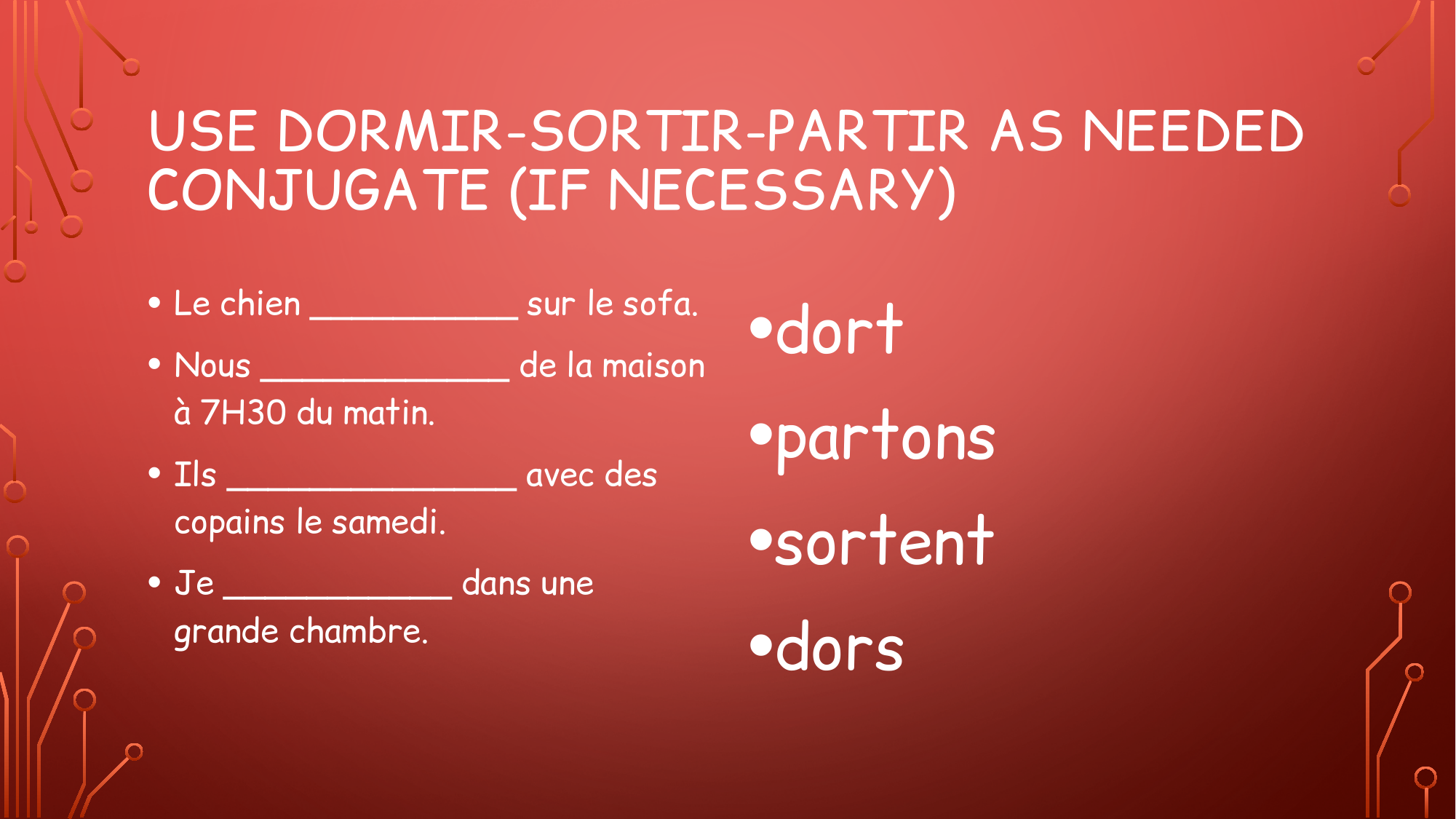

# Use dormir-sortir-partir as needed Conjugate (if necessary)
Le chien __________ sur le sofa.
Nous ____________ de la maison à 7H30 du matin.
Ils ______________ avec des copains le samedi.
Je ___________ dans une grande chambre.
dort
partons
sortent
dors